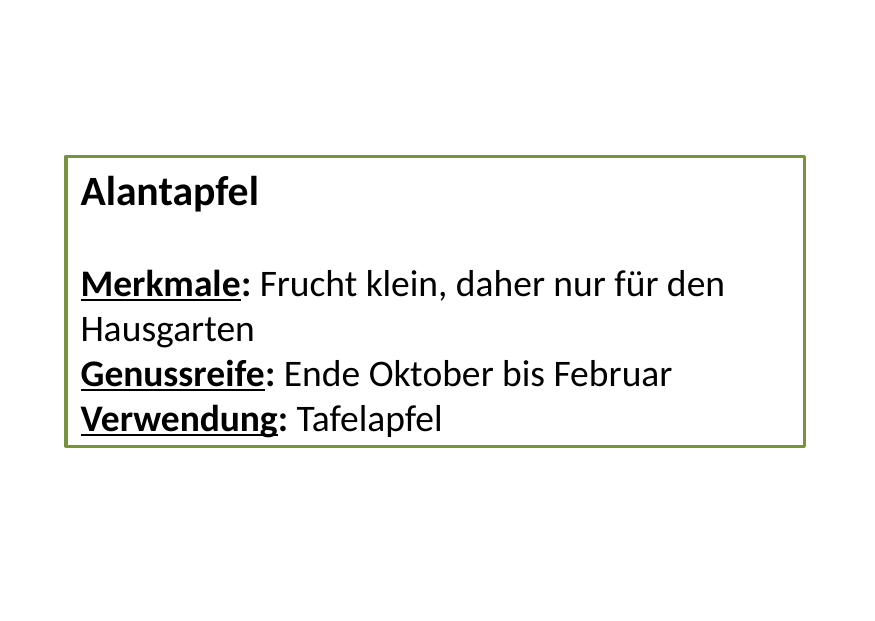

Alantapfel

Merkmale: Frucht klein, daher nur für den Hausgarten
Genussreife: Ende Oktober bis Februar
Verwendung: Tafelapfel